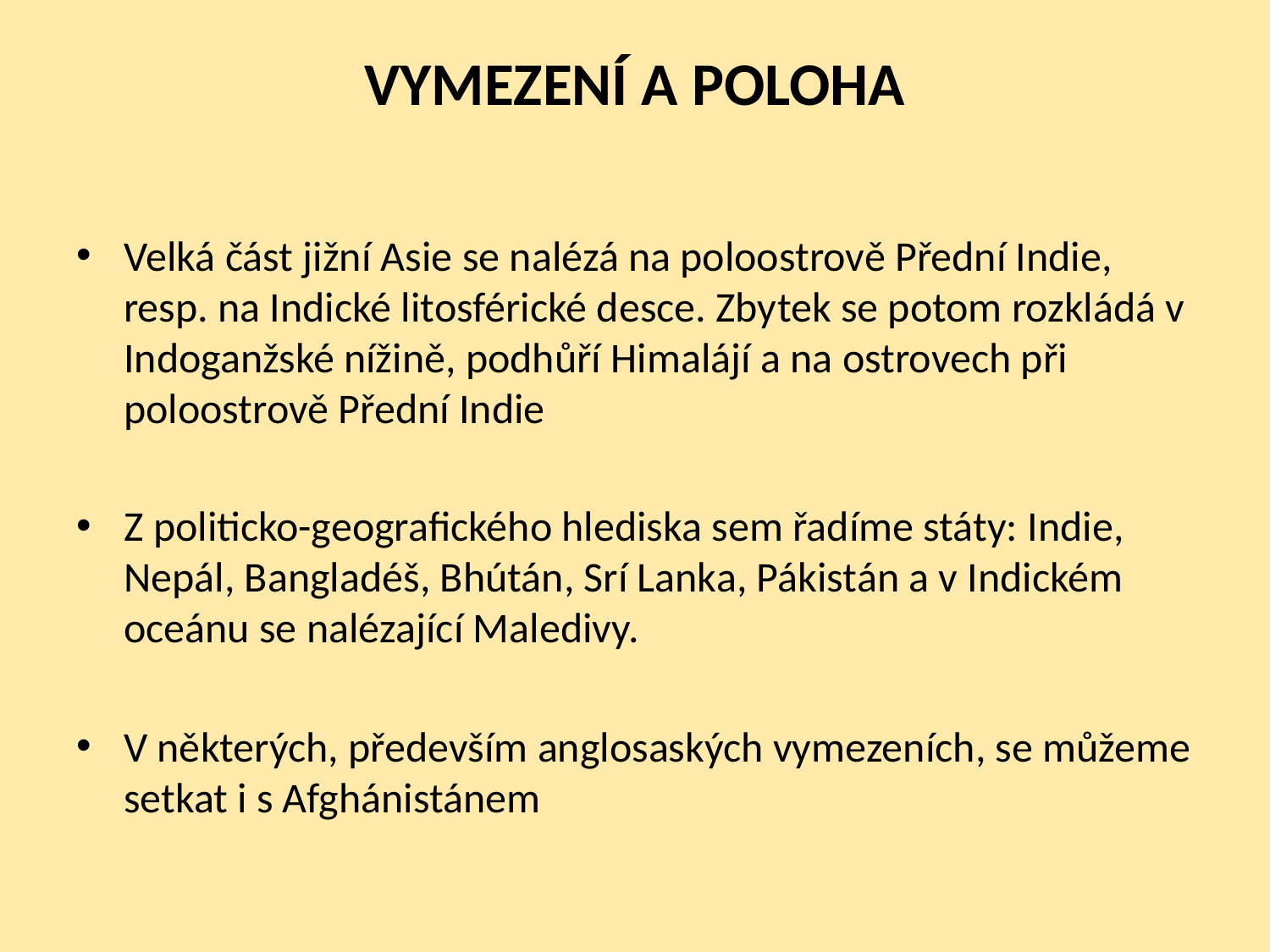

# VYMEZENÍ A POLOHA
Velká část jižní Asie se nalézá na poloostrově Přední Indie, resp. na Indické litosférické desce. Zbytek se potom rozkládá v Indoganžské nížině, podhůří Himalájí a na ostrovech při poloostrově Přední Indie

Z politicko-geografického hlediska sem řadíme státy: Indie, Nepál, Bangladéš, Bhútán, Srí Lanka, Pákistán a v Indickém oceánu se nalézající Maledivy.

V některých, především anglosaských vymezeních, se můžeme setkat i s Afghánistánem